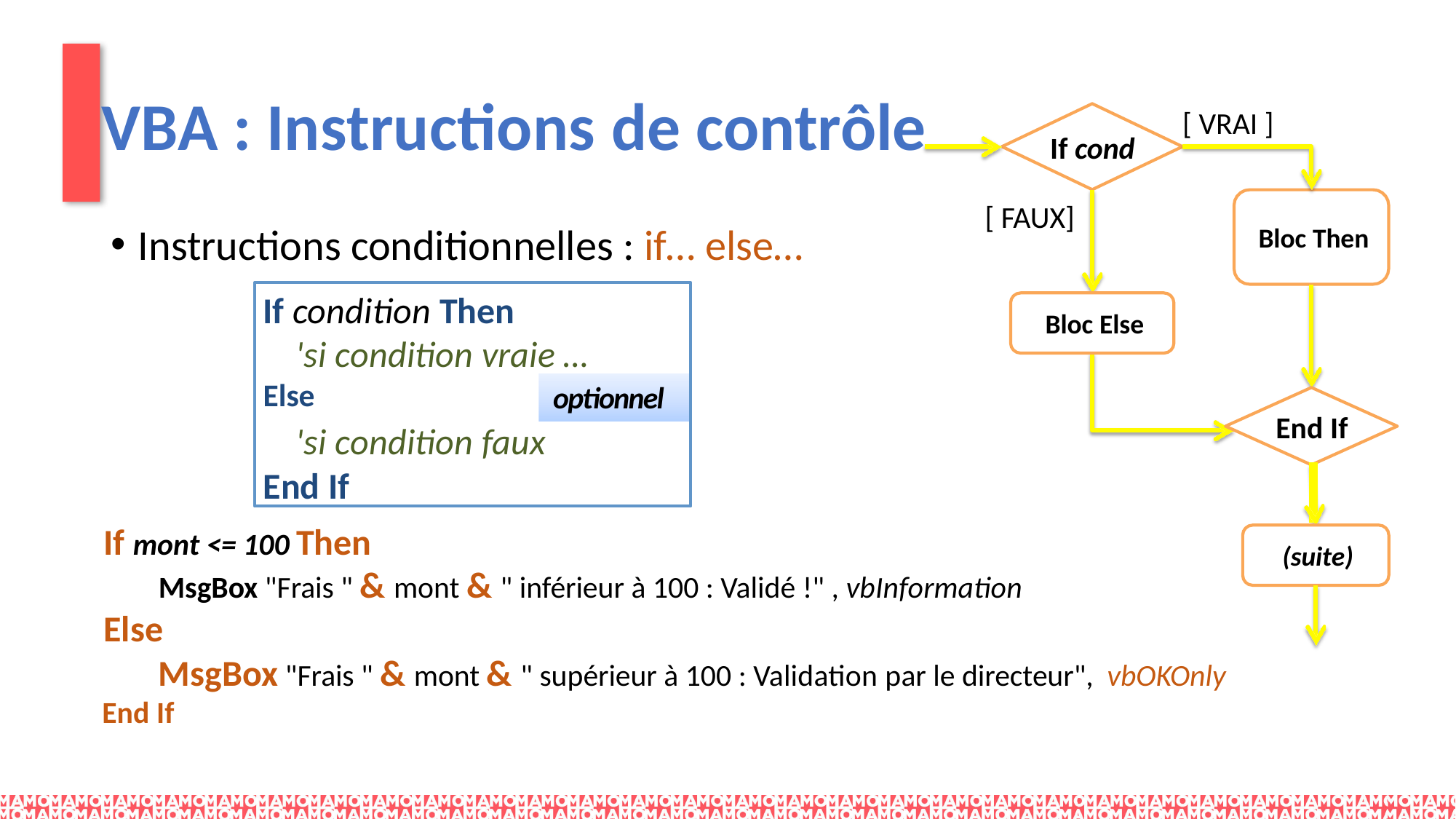

# VBA : Instructions de contrôle
[ VRAI ]

If cond

[ FAUX]
Bloc Then

Bloc Else

End If

(suite)

20
Instructions conditionnelles : if… else…

If condition Then
'si condition vraie …
Else	optionnel
'si condition faux
End If

If mont <= 100 Then
MsgBox "Frais " & mont & " inférieur à 100 : Validé !" , vbInformation
Else
MsgBox "Frais " & mont & " supérieur à 100 : Validation par le directeur",  vbOKOnly
End If